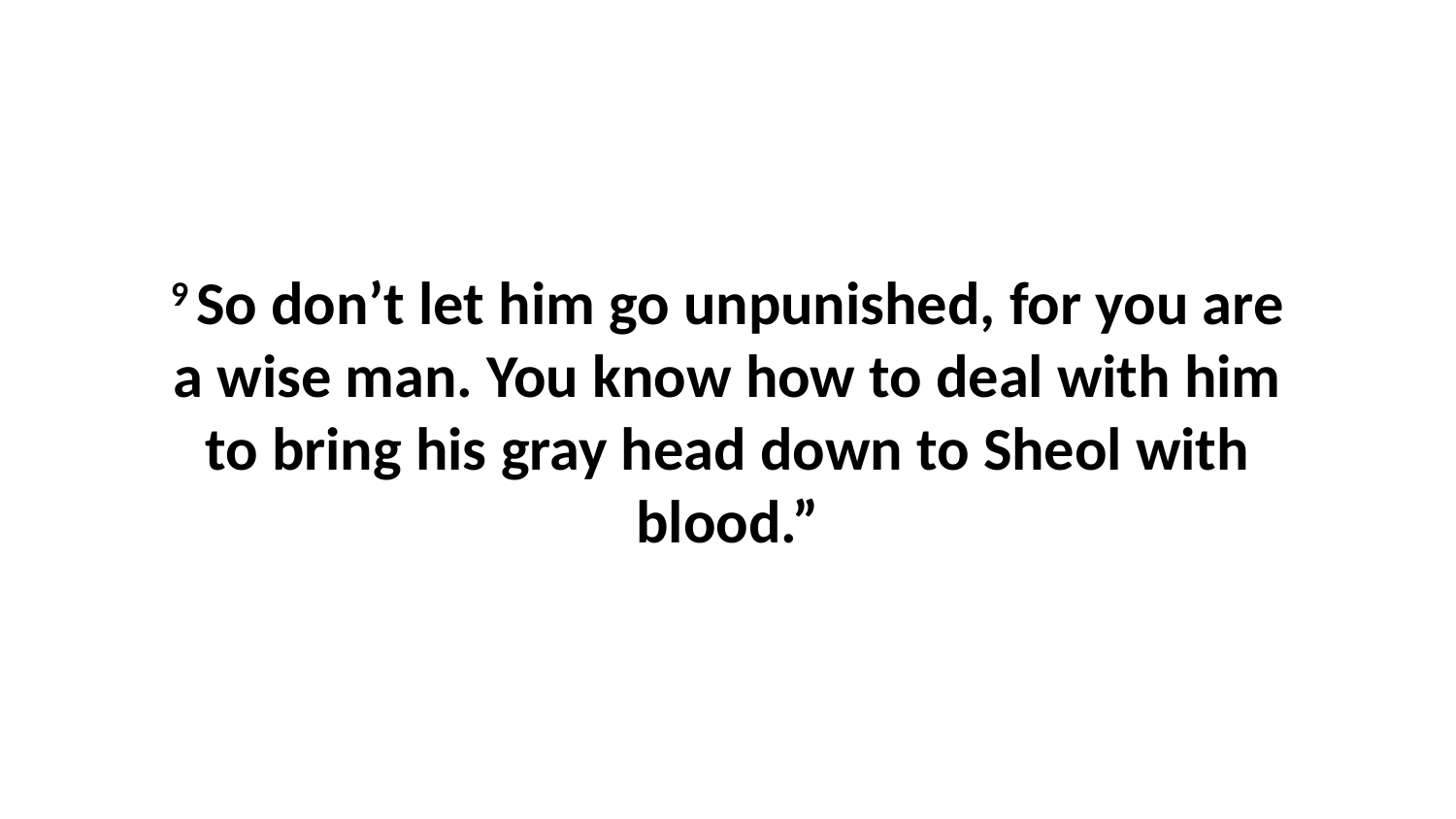

9 So don’t let him go unpunished, for you are a wise man. You know how to deal with him to bring his gray head down to Sheol with blood.”